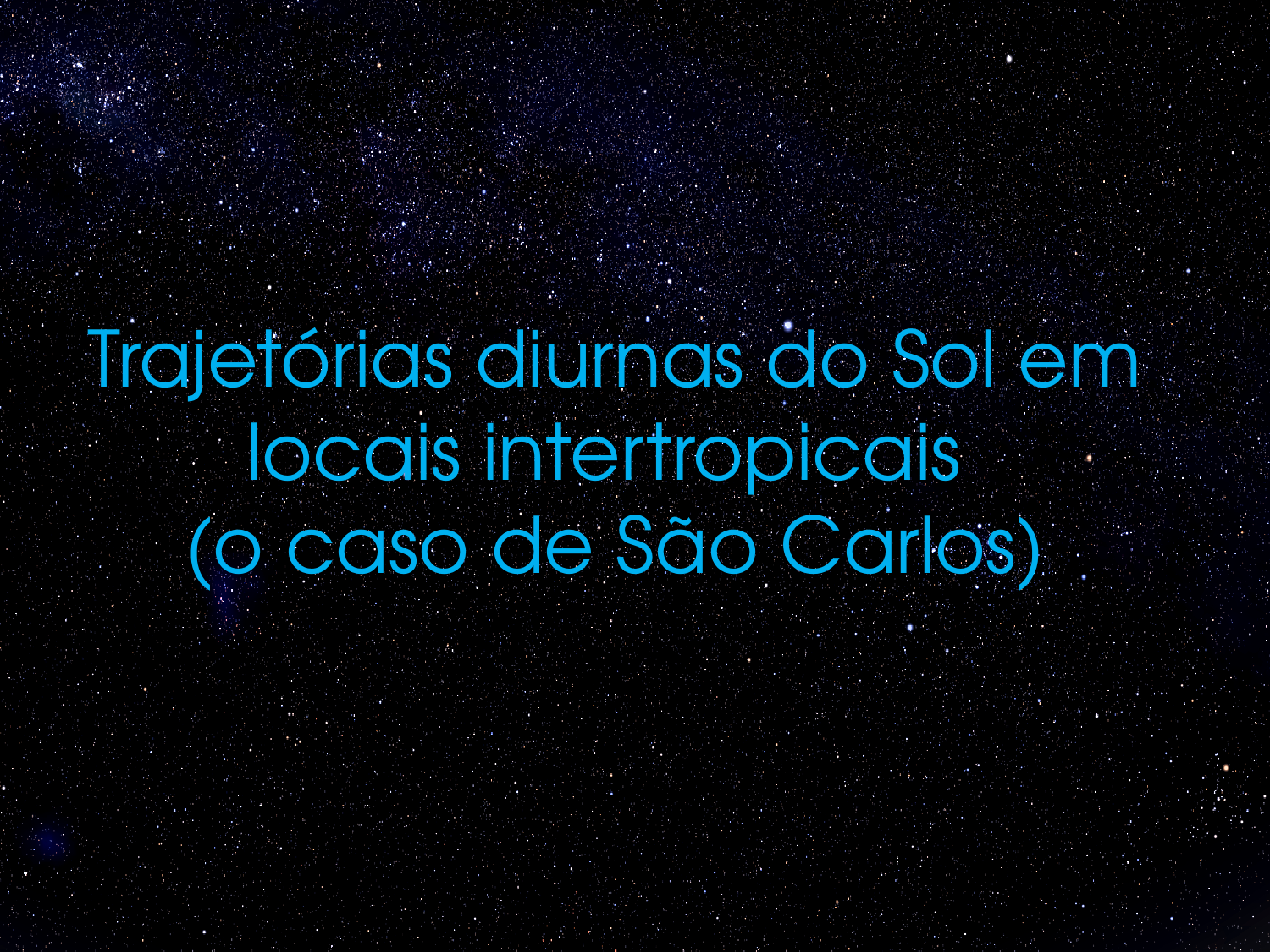

# Trajetórias diurnas do Sol em locais intertropicais (o caso de São Carlos)